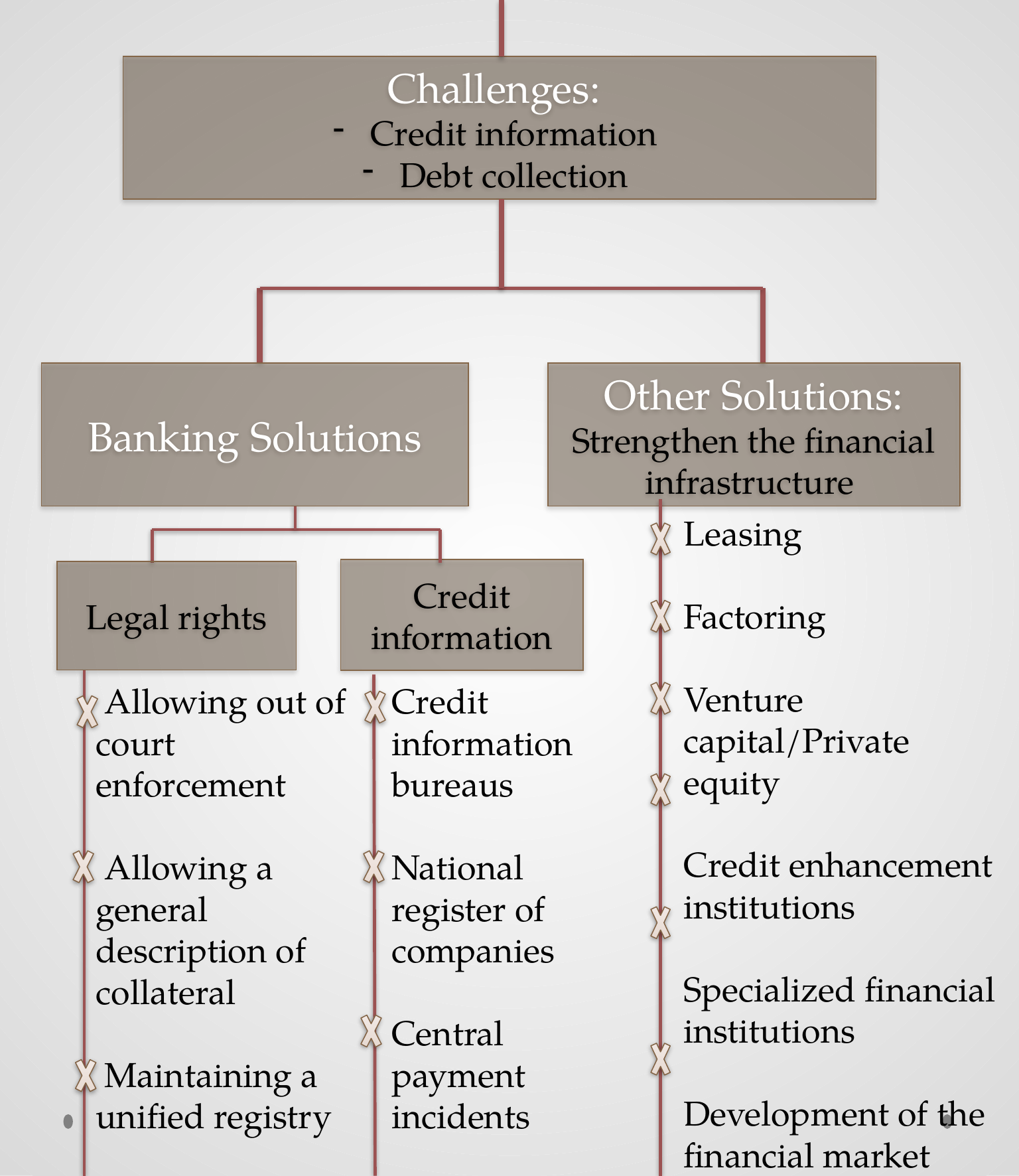

Challenges:
Credit information
Debt collection
Banking Solutions
Other Solutions: Strengthen the financial infrastructure

Leasing

Factoring

Venture capital/Private equity

Credit enhancement institutions

Specialized financial institutions

Development of the financial market

Credit information
Legal rights
 Allowing out of court enforcement

 Allowing a general description of collateral

 Maintaining a unified registry

Credit information bureaus

National register of companies

Central payment incidents